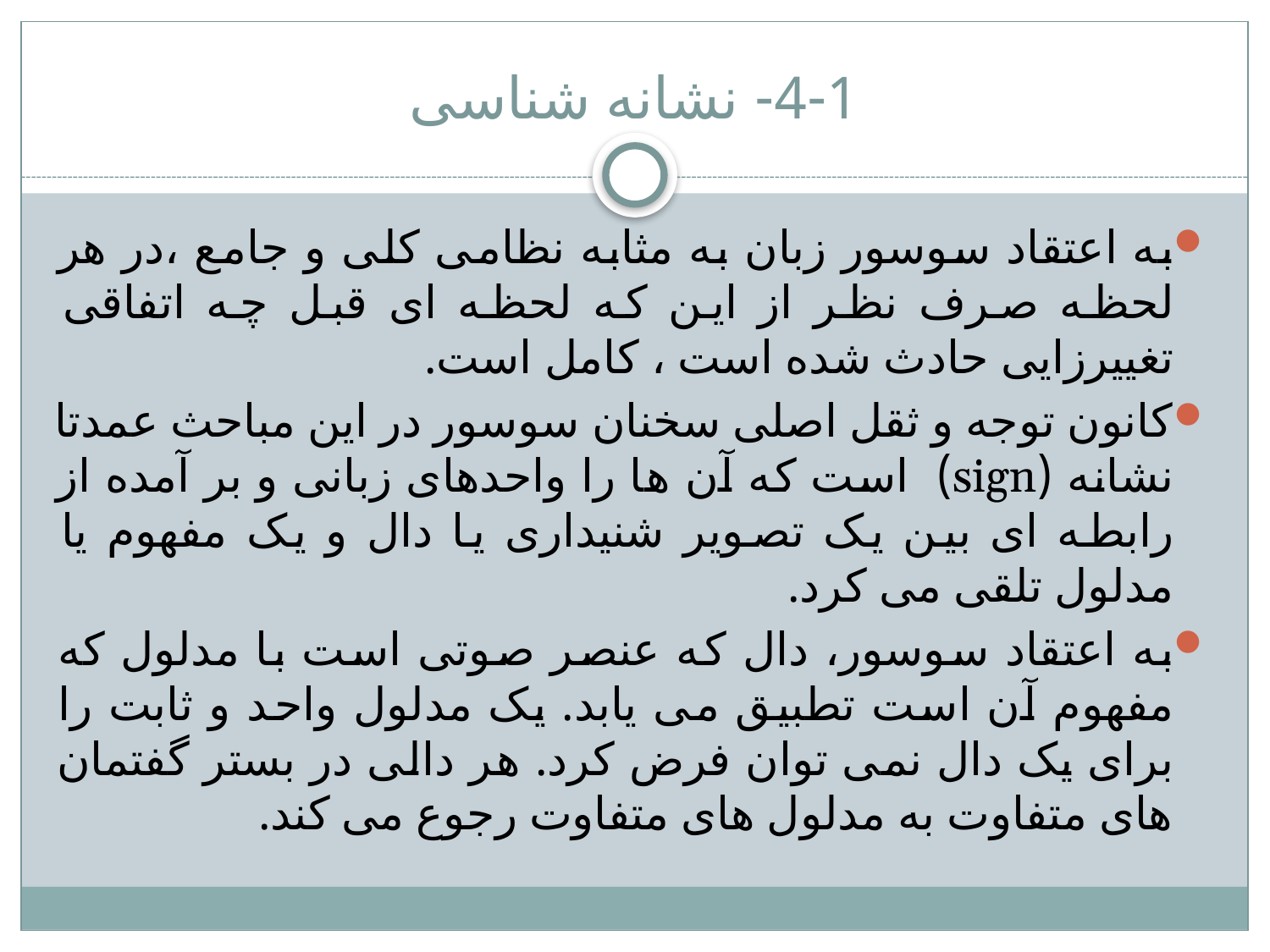

# 4-1- نشانه شناسی
به اعتقاد سوسور زبان به مثابه نظامی کلی و جامع ،در هر لحظه صرف نظر از این که لحظه ای قبل چه اتفاقی تغییرزایی حادث شده است ، کامل است.
کانون توجه و ثقل اصلی سخنان سوسور در این مباحث عمدتا نشانه (sign)  است که آن ها را واحدهای زبانی و بر آمده از رابطه ای بین یک تصویر شنیداری یا دال و یک مفهوم یا مدلول تلقی می کرد.
به اعتقاد سوسور، دال که عنصر صوتی است با مدلول که مفهوم آن است تطبیق می یابد. یک مدلول واحد و ثابت را برای یک دال نمی توان فرض کرد. هر دالی در بستر گفتمان های متفاوت به مدلول های متفاوت رجوع می کند.